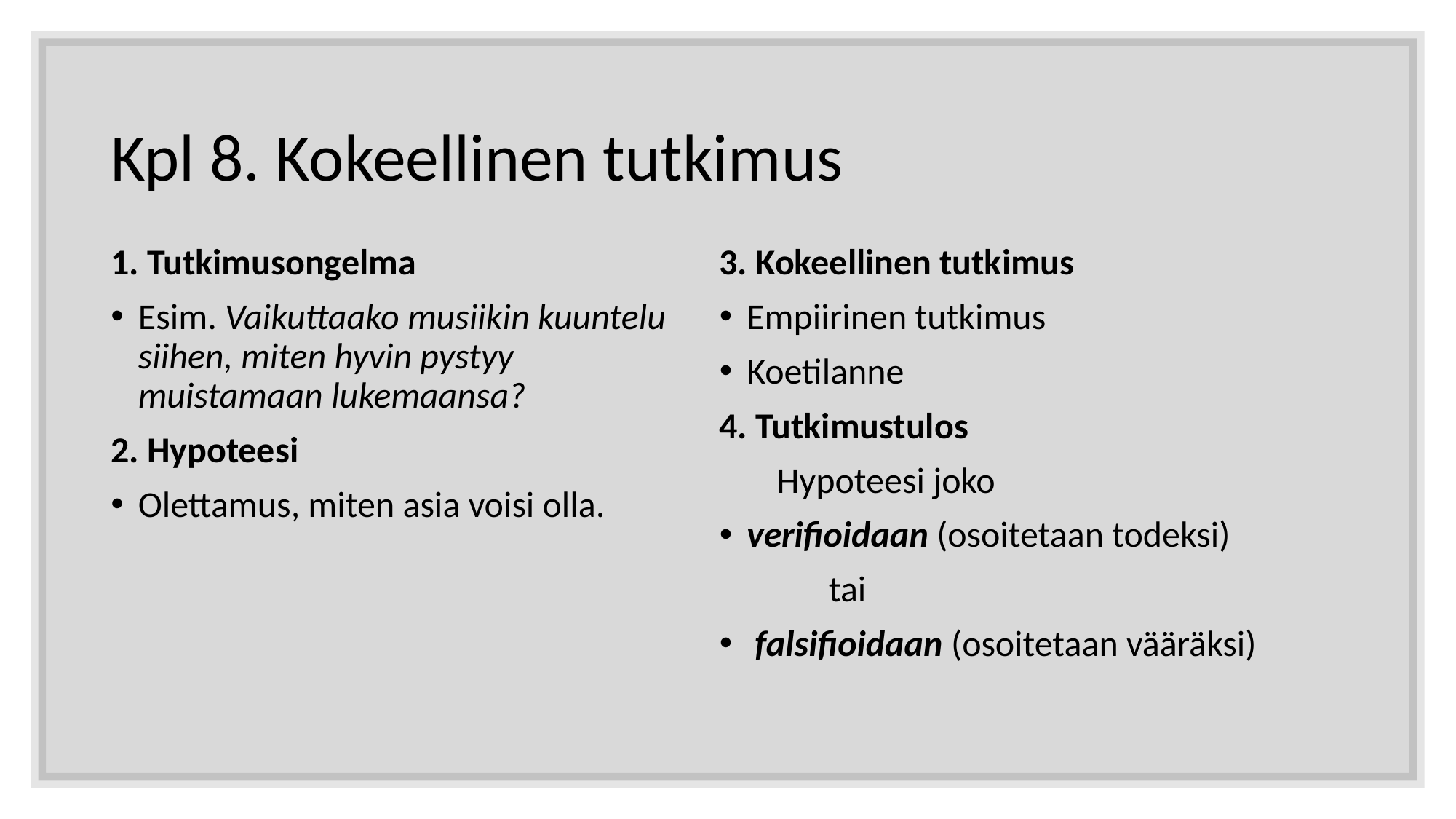

# Kpl 8. Kokeellinen tutkimus
1. Tutkimusongelma
Esim. Vaikuttaako musiikin kuuntelu siihen, miten hyvin pystyy muistamaan lukemaansa?
2. Hypoteesi
Olettamus, miten asia voisi olla.
3. Kokeellinen tutkimus
Empiirinen tutkimus
Koetilanne
4. Tutkimustulos
       Hypoteesi joko
verifioidaan (osoitetaan todeksi)
	tai
 falsifioidaan (osoitetaan vääräksi)